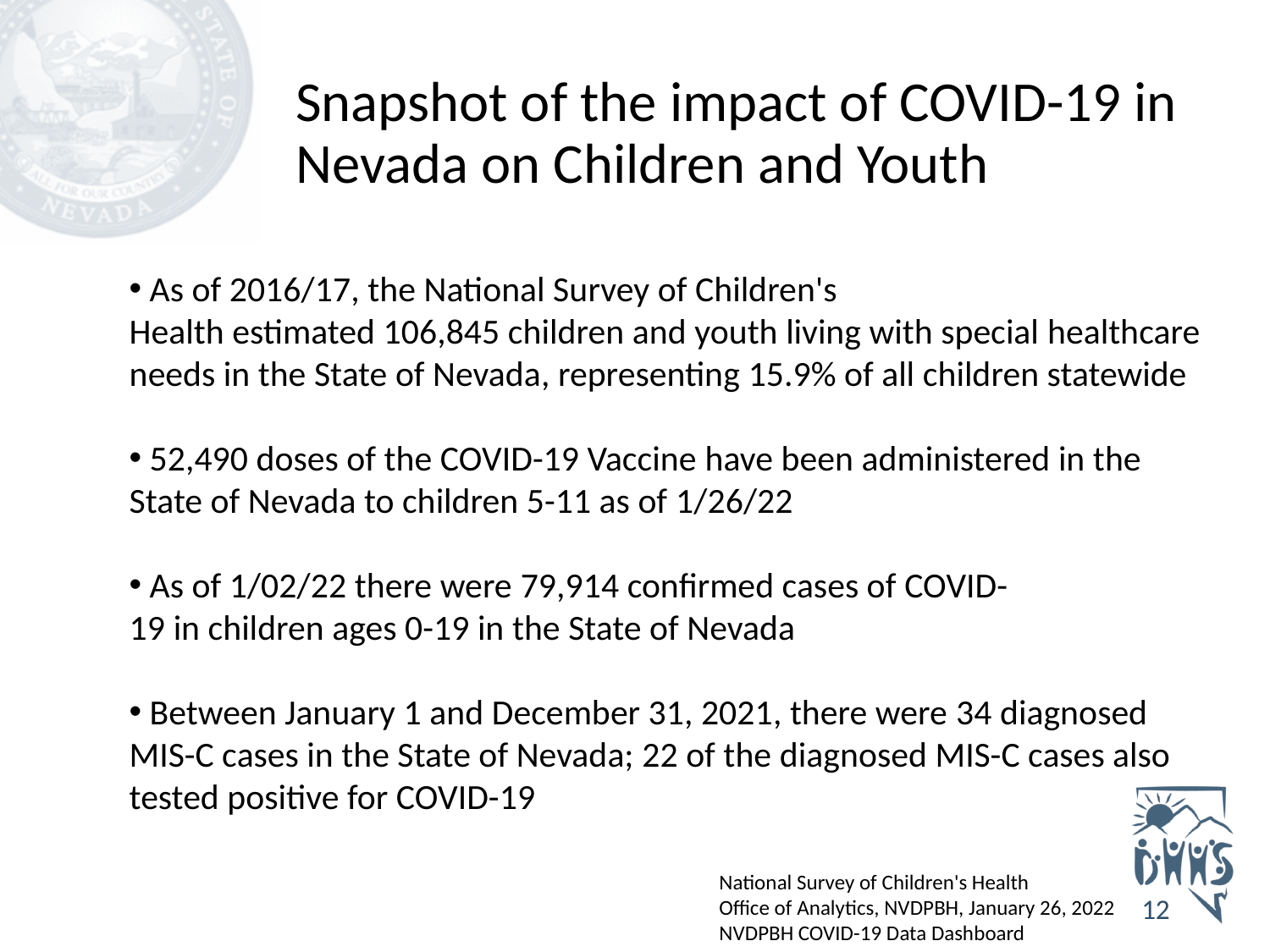

# Snapshot of the impact of COVID-19 in Nevada on Children and Youth

 As of 2016/17, the National Survey of Children's Health estimated 106,845 children and youth living with special healthcare needs in the State of Nevada, representing 15.9% of all children statewide​
​
 52,490 doses of the COVID-19 Vaccine have been administered in the State of Nevada to children 5-11 as of 1/26/22​
​
 As of 1/02/22 there were 79,914 confirmed cases of COVID-19 in children ages 0-19 in the State of Nevada​
​
 Between January 1 and December 31, 2021, there were 34 diagnosed MIS-C cases in the State of Nevada; 22 of the diagnosed MIS-C cases also tested positive for COVID-19​

​

​

National Survey of Children's Health​
Office of Analytics, NVDPBH, January 26, 2022​
NVDPBH COVID-19 Data Dashboard
​
​
12